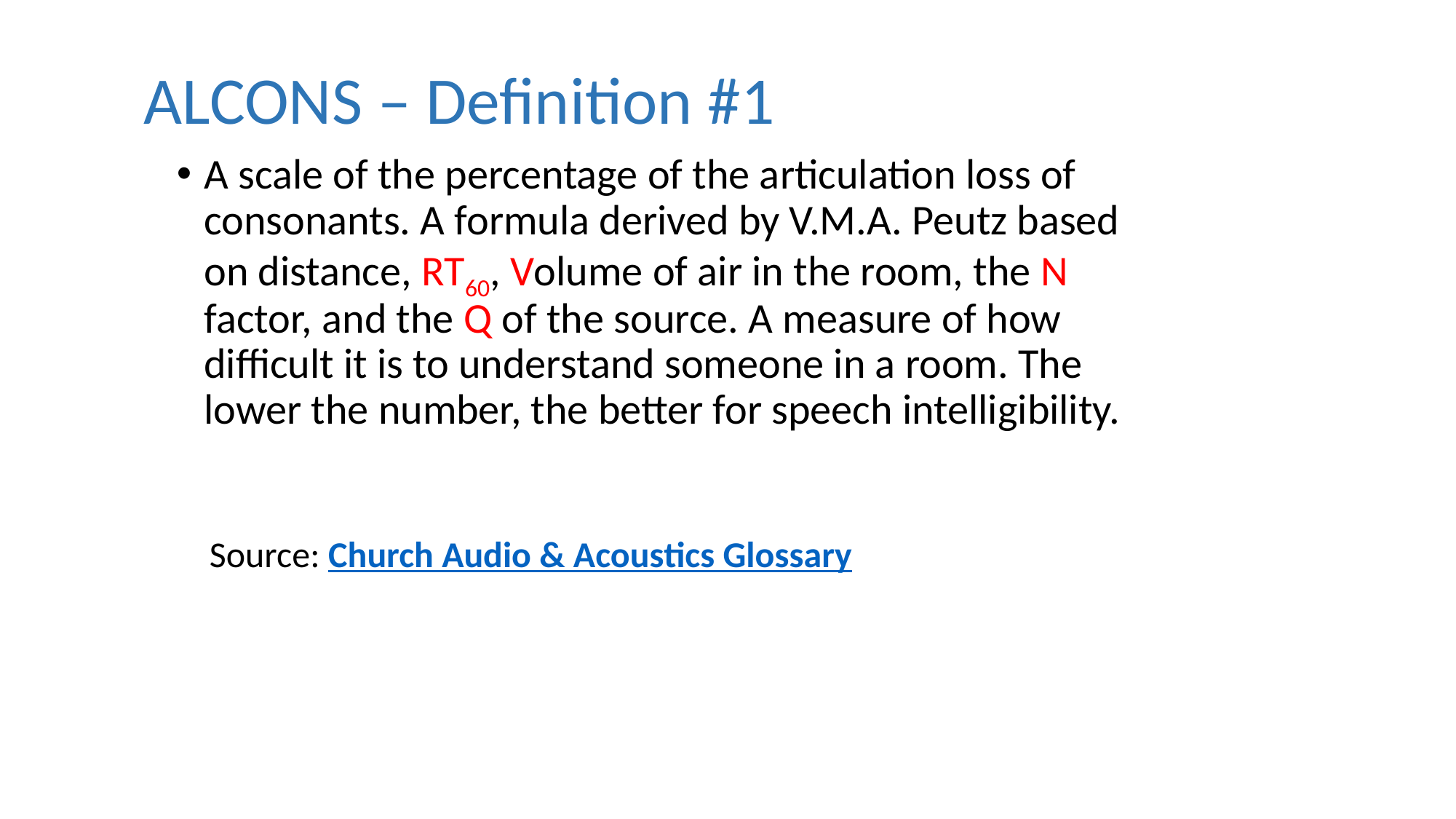

# ALCONS – Definition #1
A scale of the percentage of the articulation loss of consonants. A formula derived by V.M.A. Peutz based on distance, RT60, Volume of air in the room, the N factor, and the Q of the source. A measure of how difficult it is to understand someone in a room. The lower the number, the better for speech intelligibility.
    Source: Church Audio & Acoustics Glossary